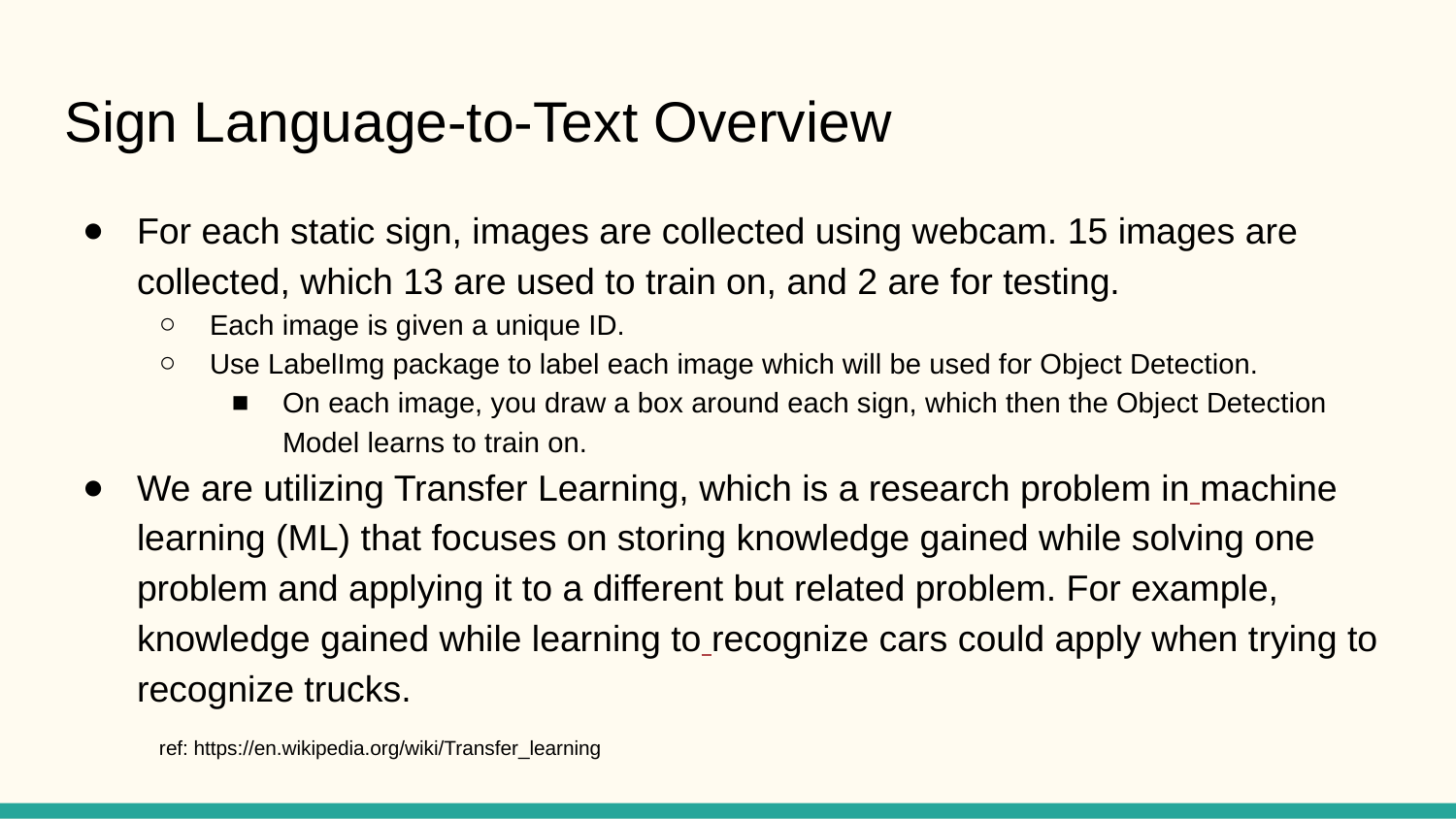

# Sign Language-to-Text Overview
For each static sign, images are collected using webcam. 15 images are collected, which 13 are used to train on, and 2 are for testing.
Each image is given a unique ID.
Use LabelImg package to label each image which will be used for Object Detection.
On each image, you draw a box around each sign, which then the Object Detection Model learns to train on.
We are utilizing Transfer Learning, which is a research problem in machine learning (ML) that focuses on storing knowledge gained while solving one problem and applying it to a different but related problem. For example, knowledge gained while learning to recognize cars could apply when trying to recognize trucks.
ref: https://en.wikipedia.org/wiki/Transfer_learning